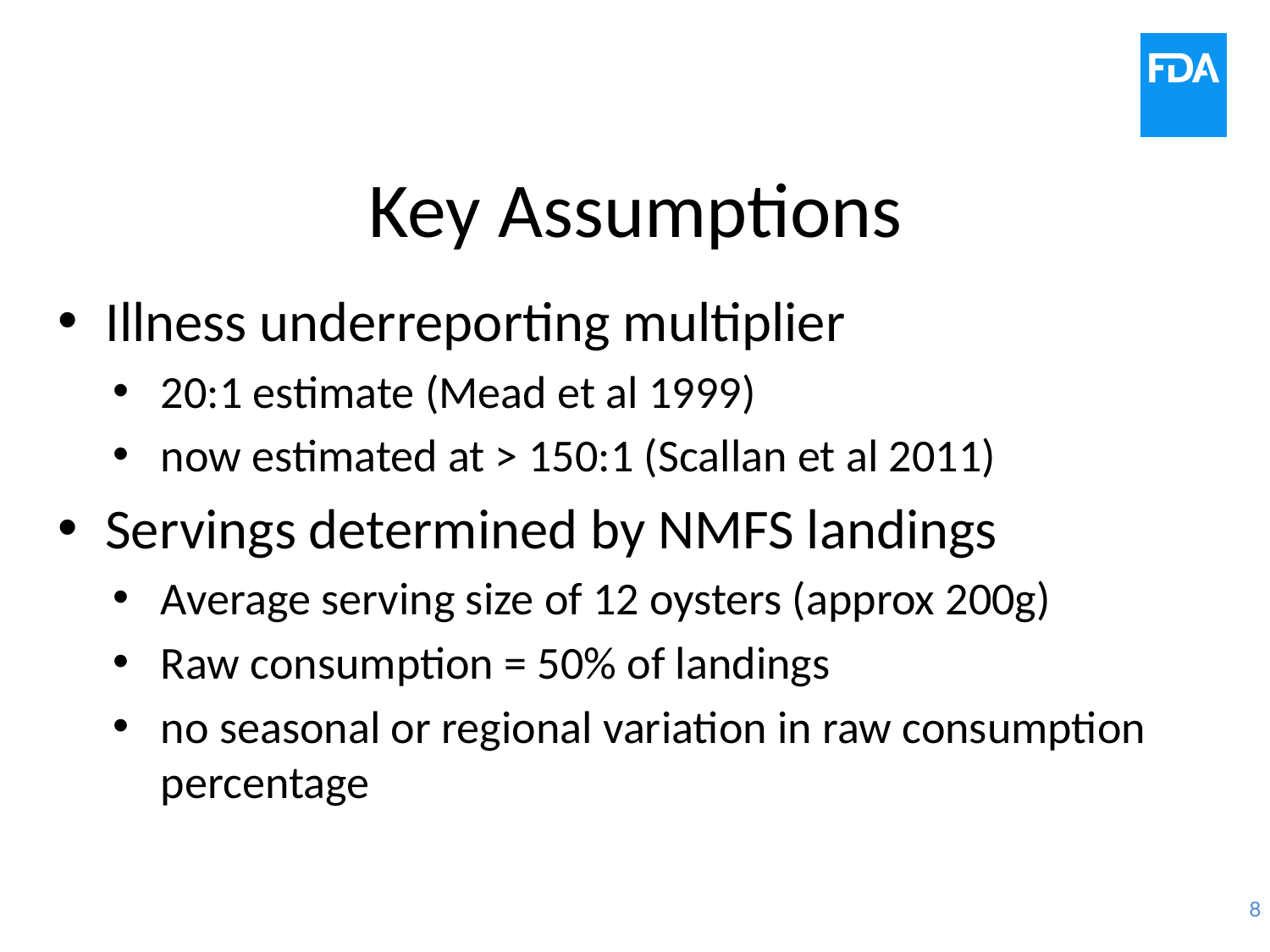

# Key Assumptions
Illness underreporting multiplier
20:1 estimate (Mead et al 1999)
now estimated at > 150:1 (Scallan et al 2011)
Servings determined by NMFS landings
Average serving size of 12 oysters (approx 200g)
Raw consumption = 50% of landings
no seasonal or regional variation in raw consumption percentage